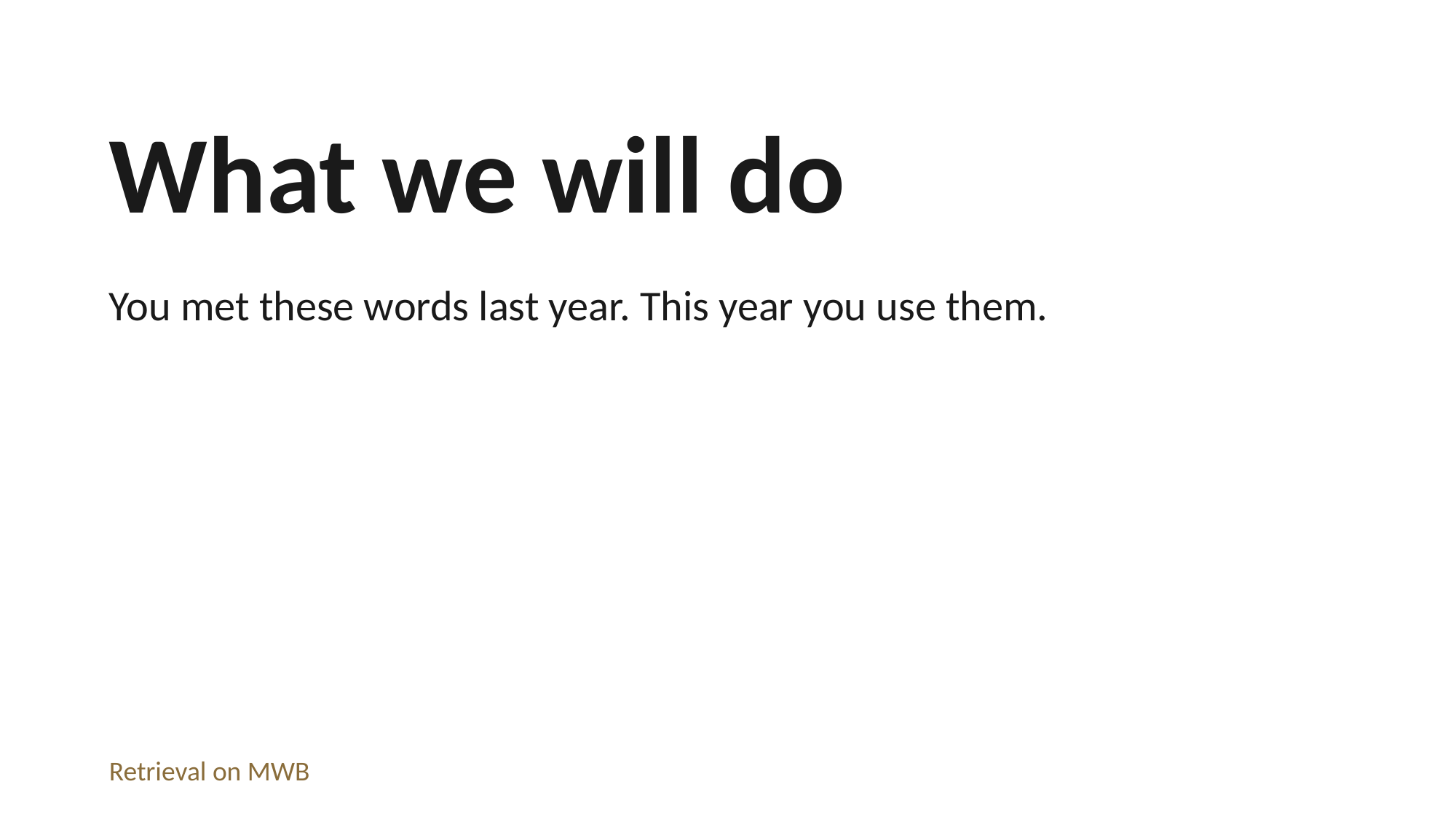

What we will do
You met these words last year. This year you use them.
Retrieval on MWB